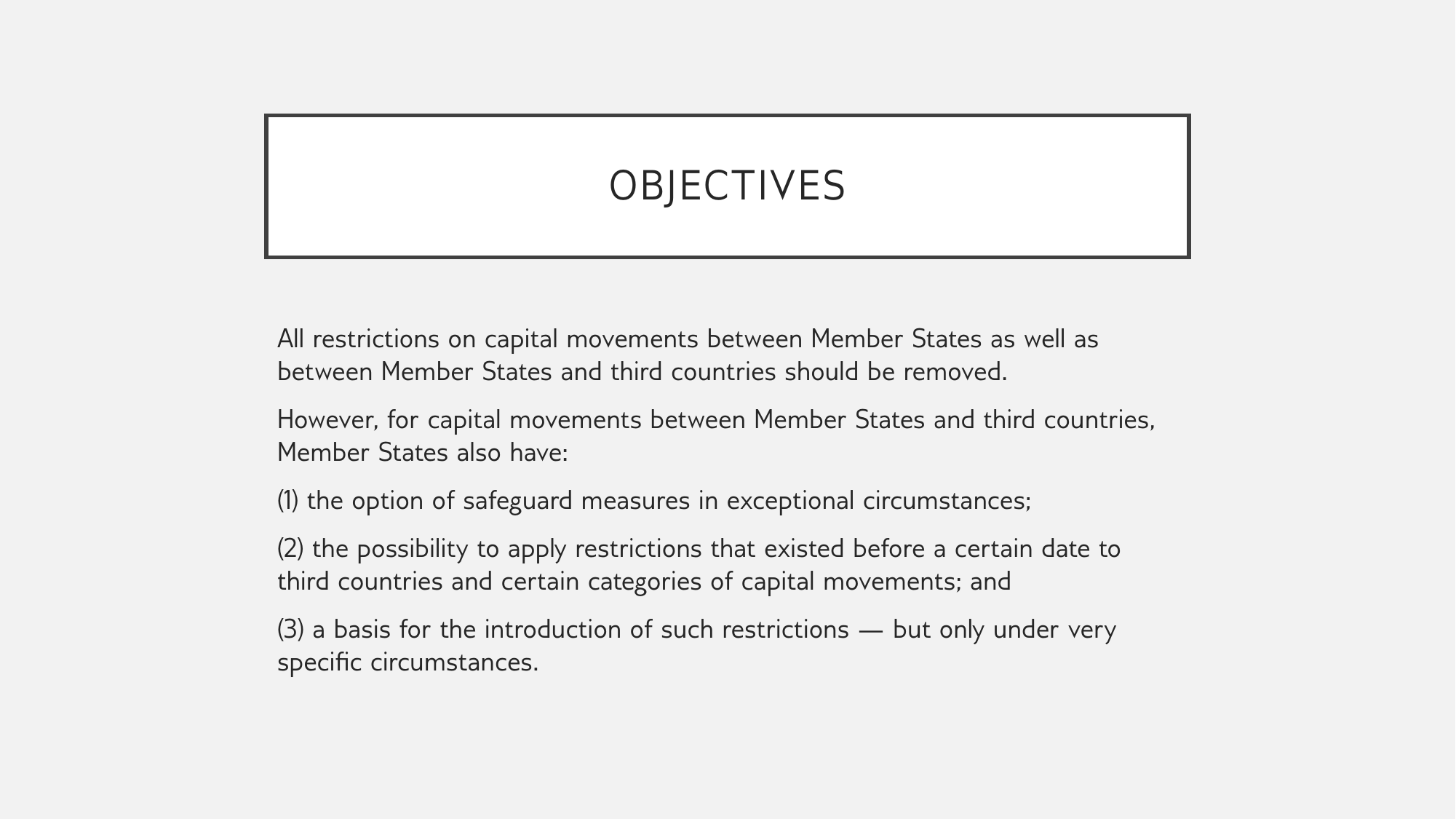

# Objectives
All restrictions on capital movements between Member States as well as between Member States and third countries should be removed.
However, for capital movements between Member States and third countries, Member States also have:
(1) the option of safeguard measures in exceptional circumstances;
(2) the possibility to apply restrictions that existed before a certain date to third countries and certain categories of capital movements; and
(3) a basis for the introduction of such restrictions — but only under very specific circumstances.